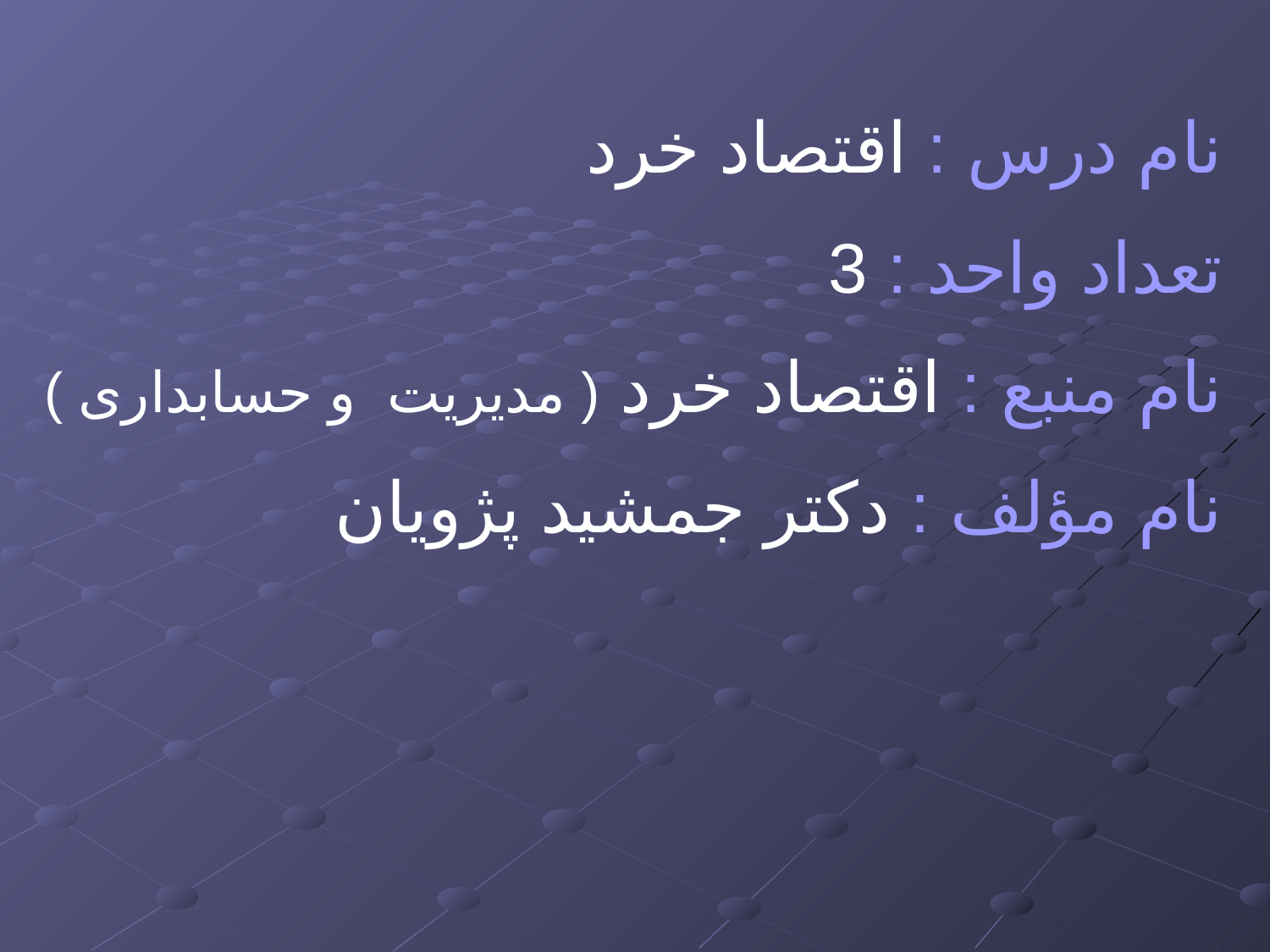

نام درس : اقتصاد خرد
تعداد واحد : 3
نام منبع : اقتصاد خرد ( مدیریت  و حسابداری )
نام مؤلف : دکتر جمشید پژویان